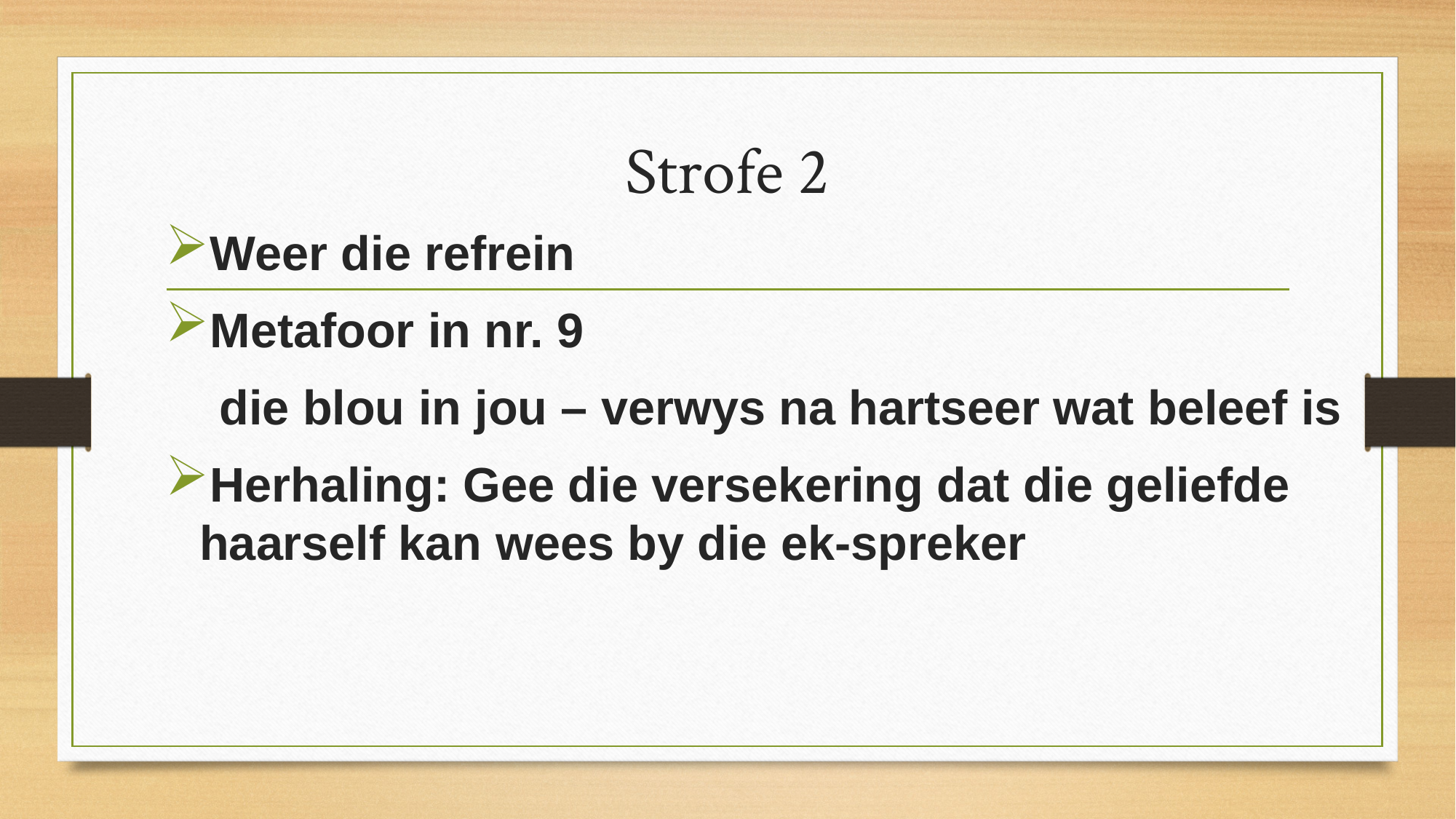

# Strofe 2
Weer die refrein
Metafoor in nr. 9
    die blou in jou – verwys na hartseer wat beleef is
Herhaling: Gee die versekering dat die geliefde haarself kan wees by die ek-spreker